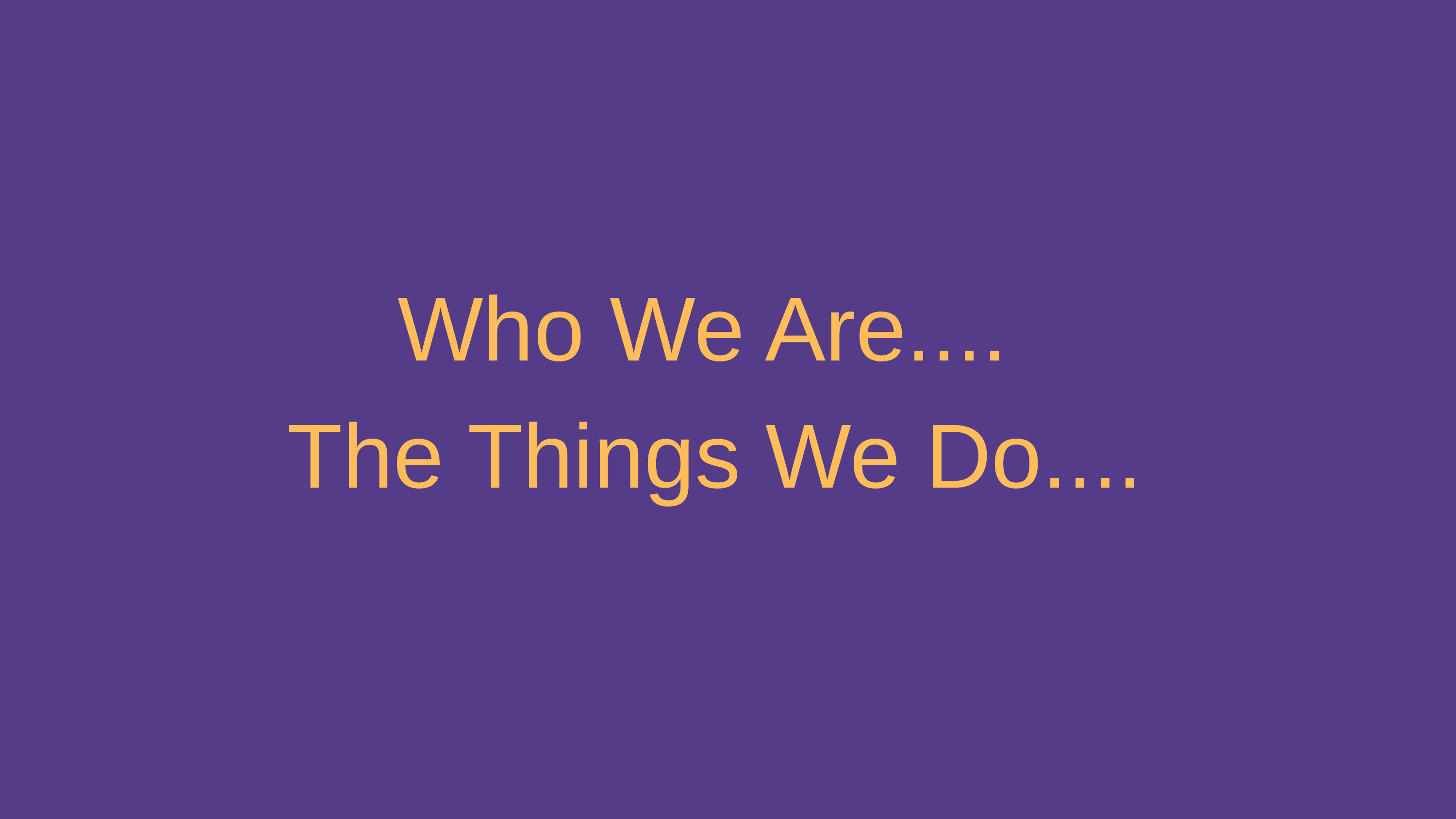

Who We Are....
The Things We Do....